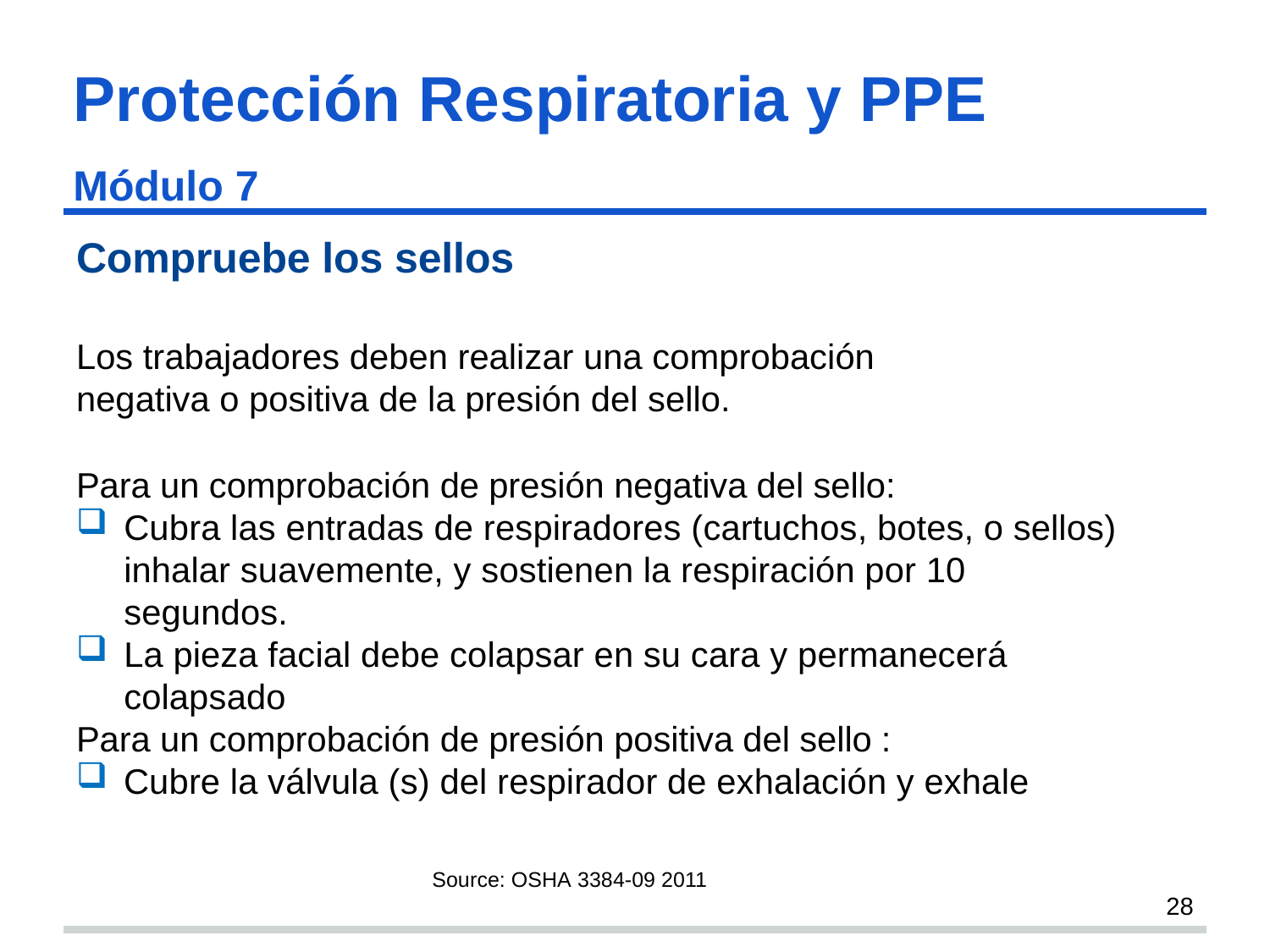

# Protección Respiratoria y PPE Módulo 7 s28

Compruebe los sellos

Los trabajadores deben realizar una comprobación negativa o positiva de la presión del sello.

Para un comprobación de presión negativa del sello:
Cubra las entradas de respiradores (cartuchos, botes, o sellos) inhalar suavemente, y sostienen la respiración por 10 segundos.
La pieza facial debe colapsar en su cara y permanecerá colapsado
Para un comprobación de presión positiva del sello :
Cubre la válvula (s) del respirador de exhalación y exhale
Source: OSHA 3384-09 2011
28